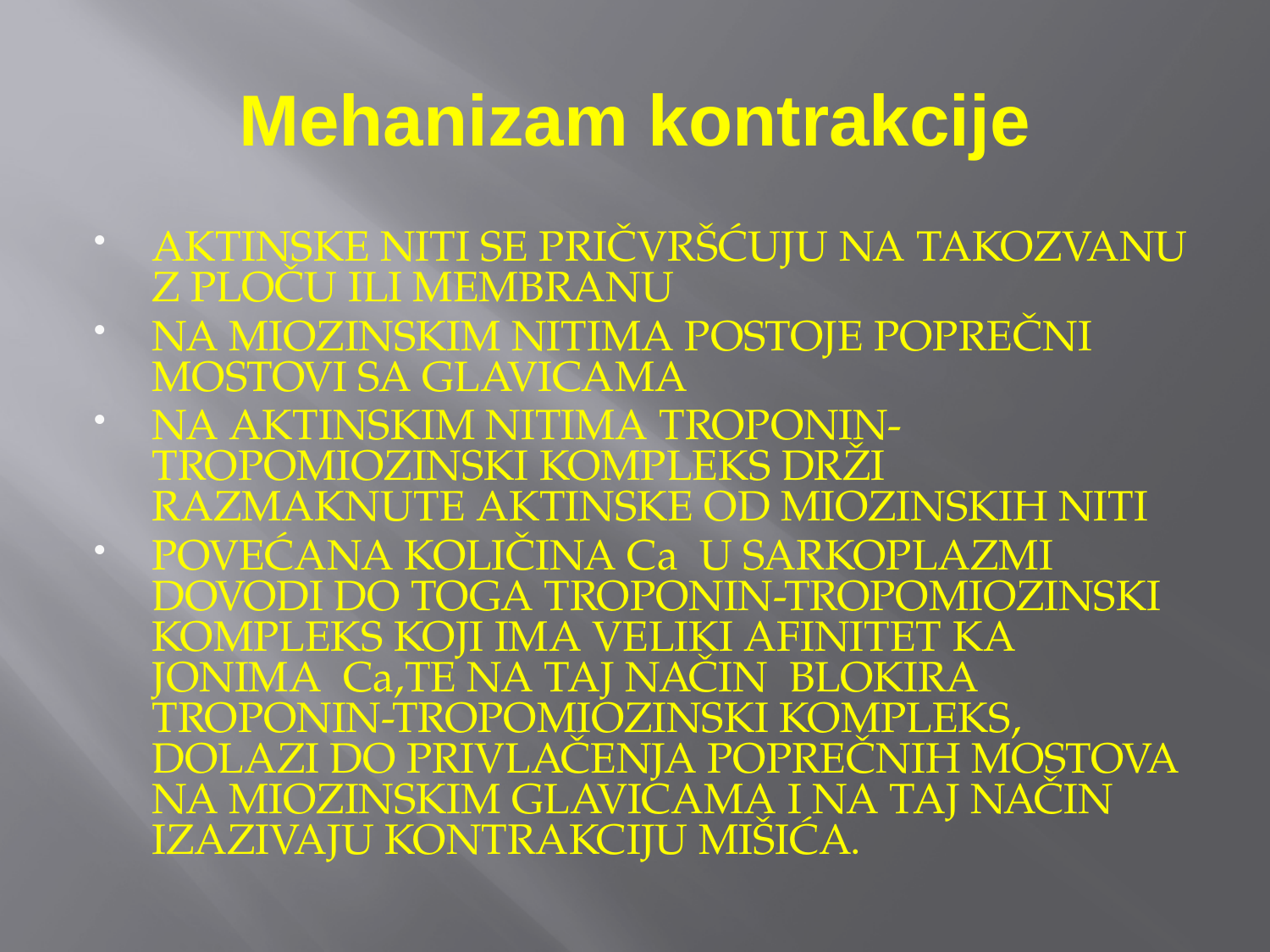

# Mehanizam kontrakcije
AKTINSKE NITI SE PRIČVRŠĆUJU NA TAKOZVANU Z PLOČU ILI MEMBRANU
NA MIOZINSKIM NITIMA POSTOJE POPREČNI MOSTOVI SA GLAVICAMA
NA AKTINSKIM NITIMA TROPONIN-TROPOMIOZINSKI KOMPLEKS DRŽI RAZMAKNUTE AKTINSKE OD MIOZINSKIH NITI
POVEĆANA KOLIČINA Ca  U SARKOPLAZMI DOVODI DO TOGA TROPONIN-TROPOMIOZINSKI KOMPLEKS KOJI IMA VELIKI AFINITET KA JONIMA  Ca,TE NA TAJ NAČIN  BLOKIRA TROPONIN-TROPOMIOZINSKI KOMPLEKS, DOLAZI DO PRIVLAČENJA POPREČNIH MOSTOVA NA MIOZINSKIM GLAVICAMA I NA TAJ NAČIN IZAZIVAJU KONTRAKCIJU MIŠIĆA.